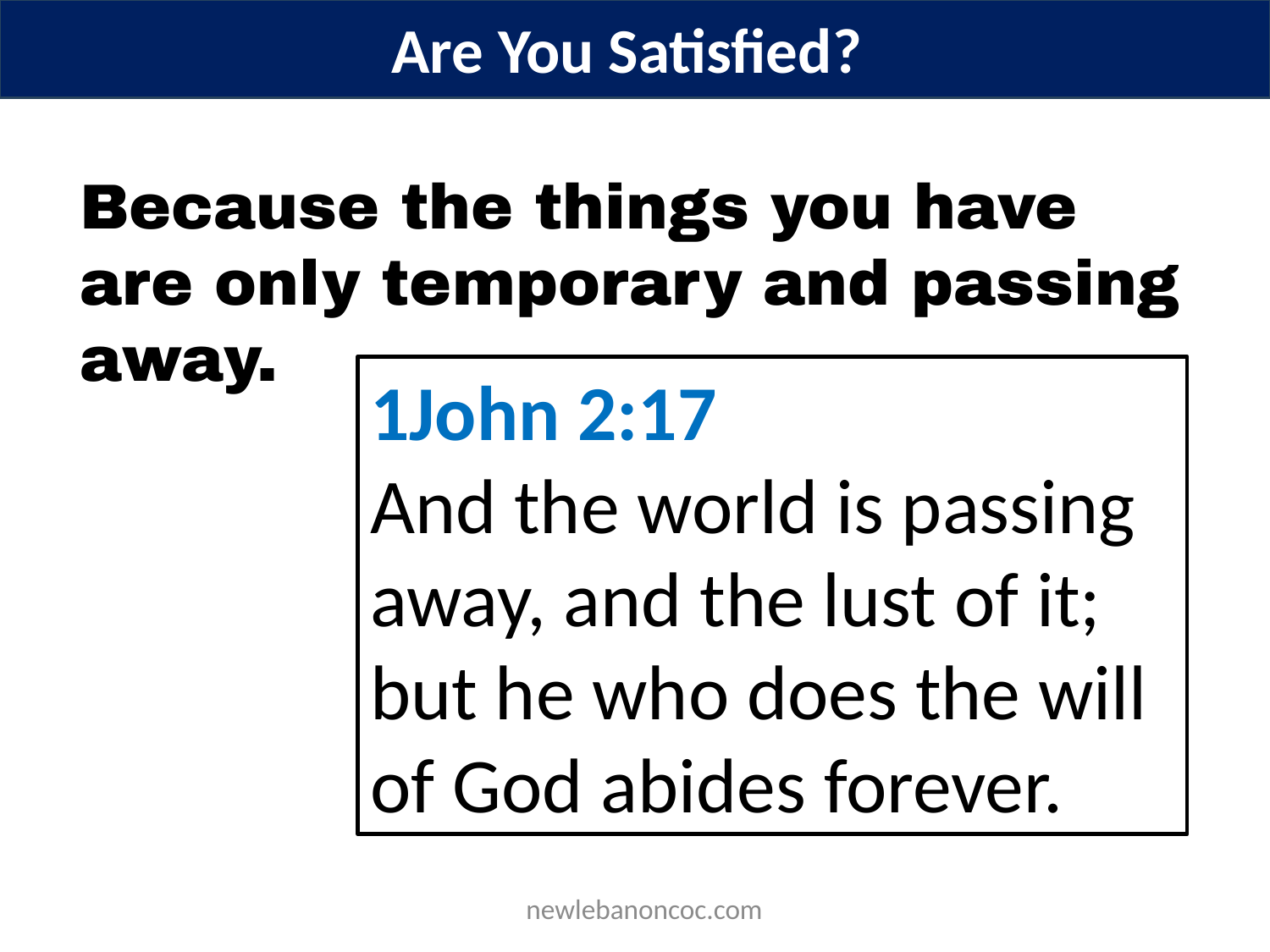

Are You Satisfied?
Because the things you have are only temporary and passing away.
1John 2:17
And the world is passing away, and the lust of it;
but he who does the will of God abides forever.
   newlebanoncoc.com